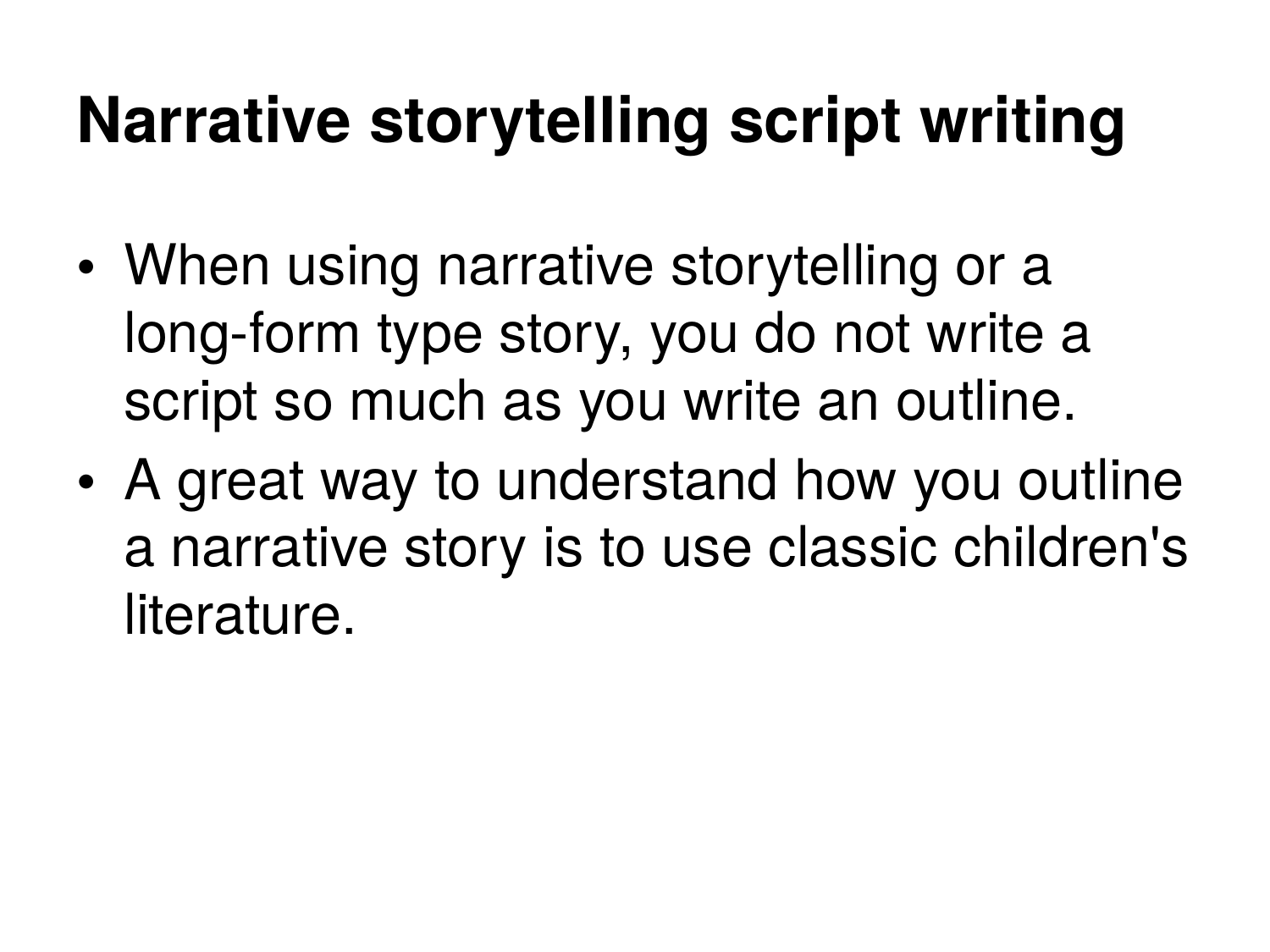

# Narrative storytelling script writing
When using narrative storytelling or a long-form type story, you do not write a script so much as you write an outline.
A great way to understand how you outline a narrative story is to use classic children's literature.